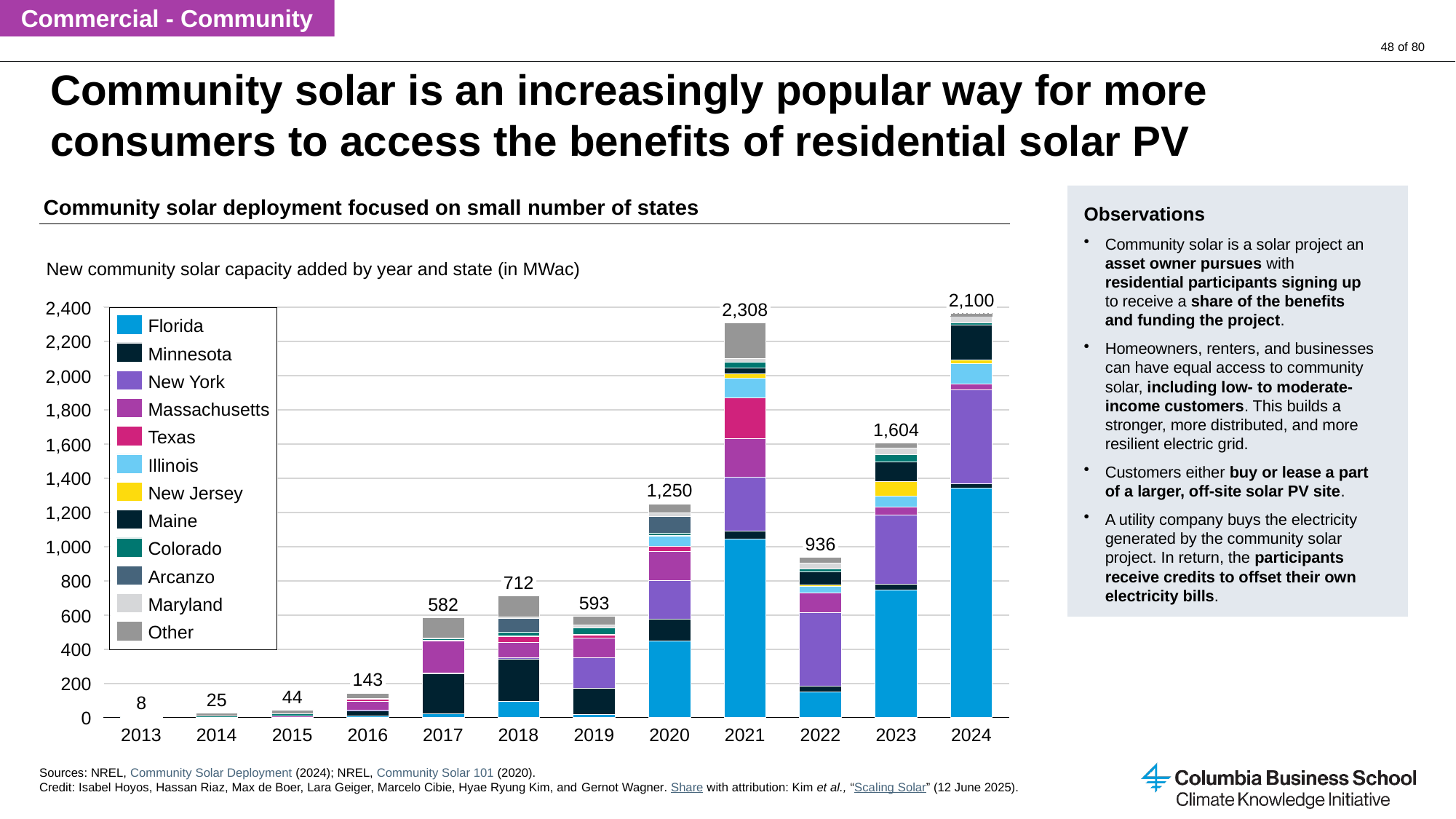

Commercial - Community
# Community solar is an increasingly popular way for more consumers to access the benefits of residential solar PV
Observations
Community solar is a solar project an asset owner pursues with residential participants signing up to receive a share of the benefits and funding the project.
Homeowners, renters, and businesses can have equal access to community solar, including low- to moderate-income customers. This builds a stronger, more distributed, and more resilient electric grid.
Customers either buy or lease a part of a larger, off-site solar PV site.
A utility company buys the electricity generated by the community solar project. In return, the participants receive credits to offset their own electricity bills.
Community solar deployment focused on small number of states
New community solar capacity added by year and state (in MWac)
2,100
2,400

### Chart

| Category |  |  |  |  |  |  |  |  |  |  |  |  |
|---|---|---|---|---|---|---|---|---|---|---|---|---|
2,308

Florida

2,200
Minnesota

2,000
New York

Massachusetts

1,800
1,604
Texas

1,600
Illinois

1,400
1,250
New Jersey

1,200
Maine

936
1,000
Colorado

Arcanzo

800
712
593
Maryland
582

600
Other

400
143
200
44
25
8
0
2013
2014
2015
2016
2017
2018
2019
2020
2021
2022
2023
2024
Sources: NREL, Community Solar Deployment (2024); NREL, Community Solar 101 (2020).
Credit: Isabel Hoyos, Hassan Riaz, Max de Boer, Lara Geiger, Marcelo Cibie, Hyae Ryung Kim, and Gernot Wagner. Share with attribution: Kim et al., “Scaling Solar” (12 June 2025).